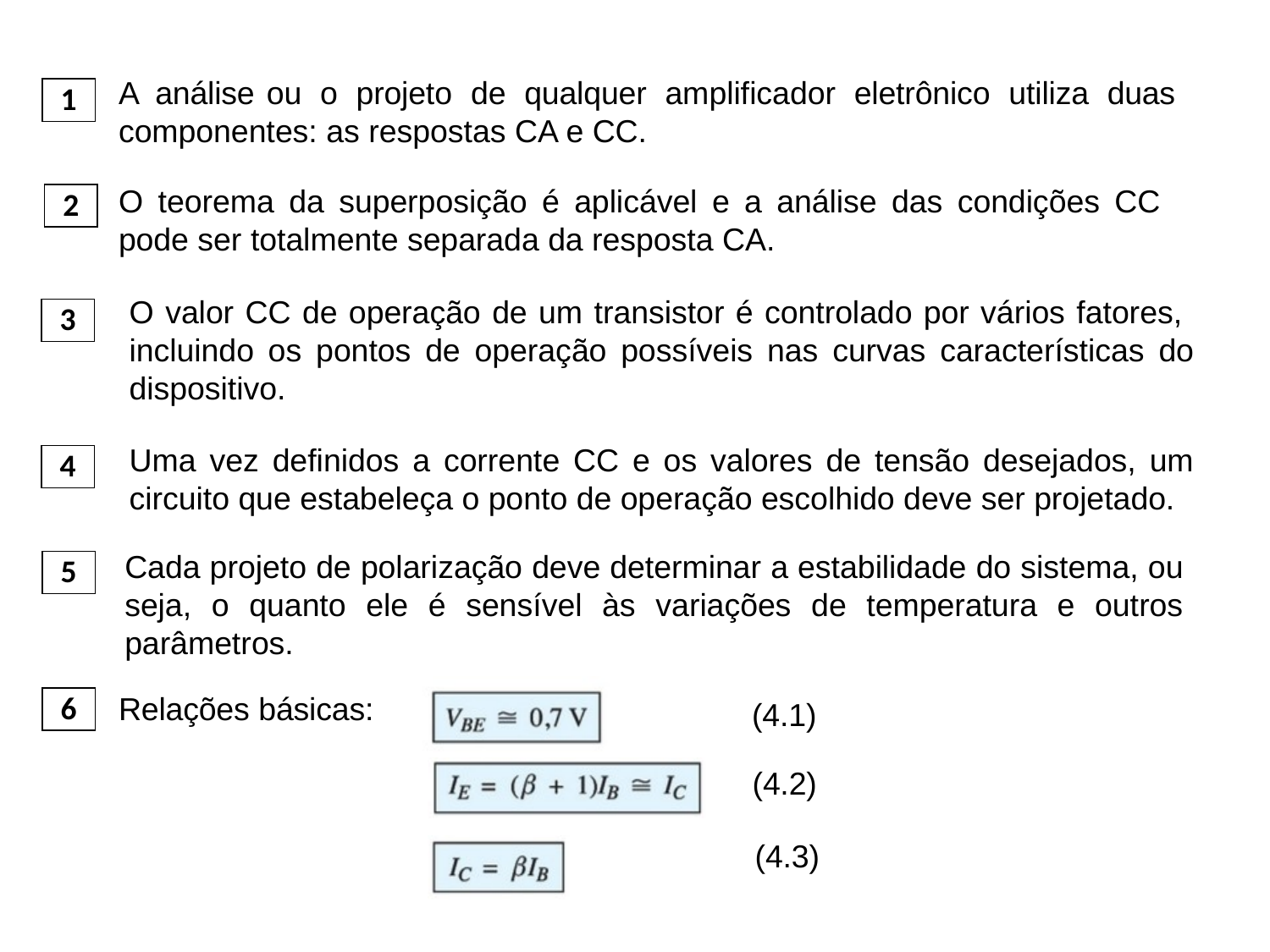

A análise ou o projeto de qualquer amplificador eletrônico utiliza duas componentes: as respostas CA e CC.
1
O teorema da superposição é aplicável e a análise das condições CC  pode ser totalmente separada da resposta CA.
2
O valor CC de operação de um transistor é controlado por vários fatores,  incluindo os pontos de operação possíveis nas curvas características do dispositivo.
3
Uma vez definidos a corrente CC e os valores de tensão desejados, um circuito que estabeleça o ponto de operação escolhido deve ser projetado.
4
Cada projeto de polarização deve determinar a estabilidade do sistema, ou seja, o quanto ele é sensível às variações de temperatura e outros parâmetros.
5

6
Relações básicas:
(4.1)

(4.2)

(4.3)